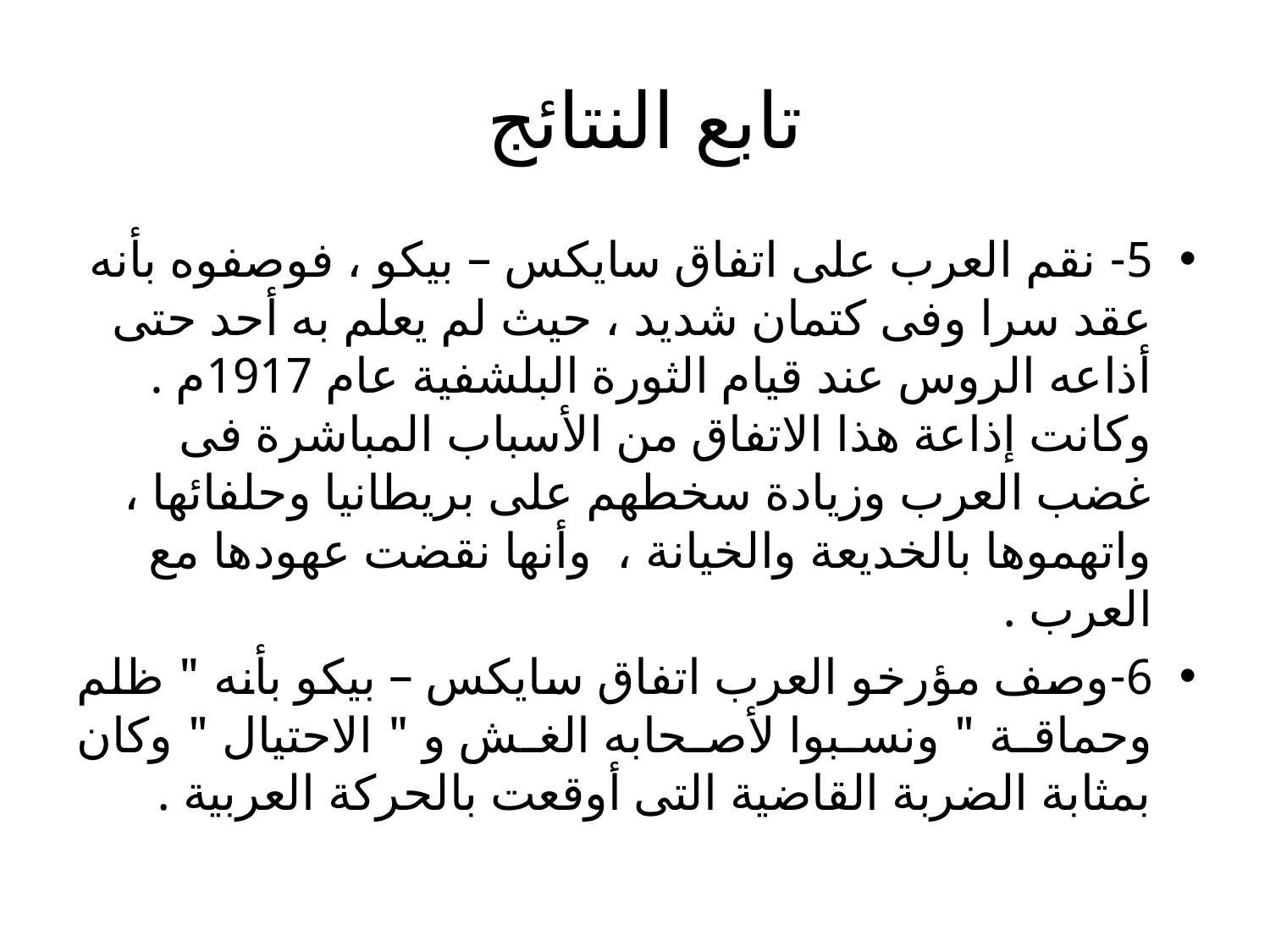

# تابع النتائج
5-	 نقم العرب على اتفاق سايكس – بيكو ، فوصفوه بأنه عقد سرا وفى كتمان شديد ، حيث لم يعلم به أحد حتى أذاعه الروس عند قيام الثورة البلشفية عام 1917م . وكانت إذاعة هذا الاتفاق من الأسباب المباشرة فى غضب العرب وزيادة سخطهم على بريطانيا وحلفائها ، واتهموها بالخديعة والخيانة ،  وأنها نقضت عهودها مع العرب .
6-	وصف مؤرخو العرب اتفاق سايكس – بيكو بأنه " ظلم وحماقة " ونسبوا لأصحابه الغش و " الاحتيال " وكان بمثابة الضربة القاضية التى أوقعت بالحركة العربية .